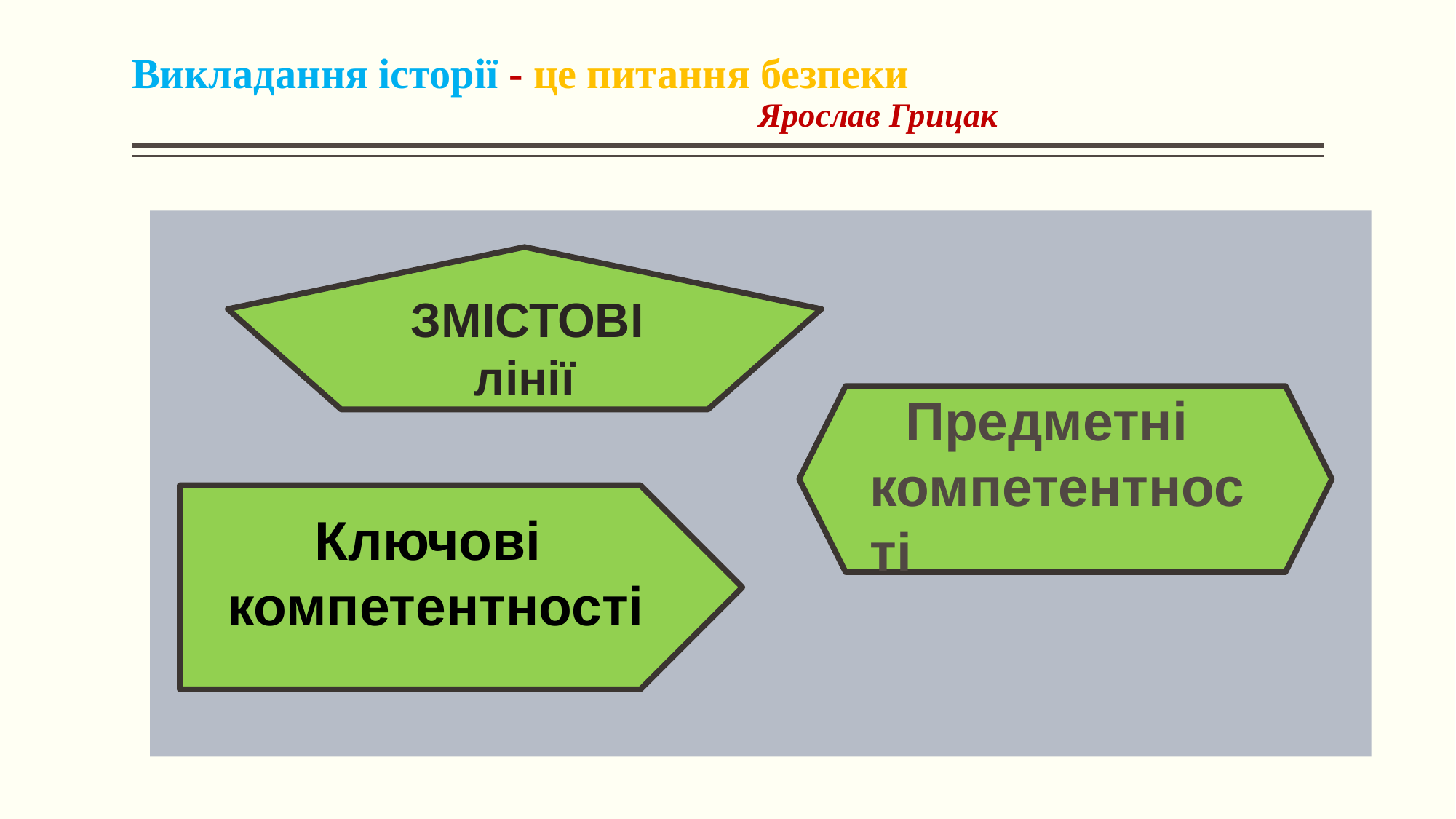

# Викладання історії - це питання безпеки Ярослав Грицак

 ЗМІСТОВІ лінії

   Предметні    компетентності

Ключові
компетентності